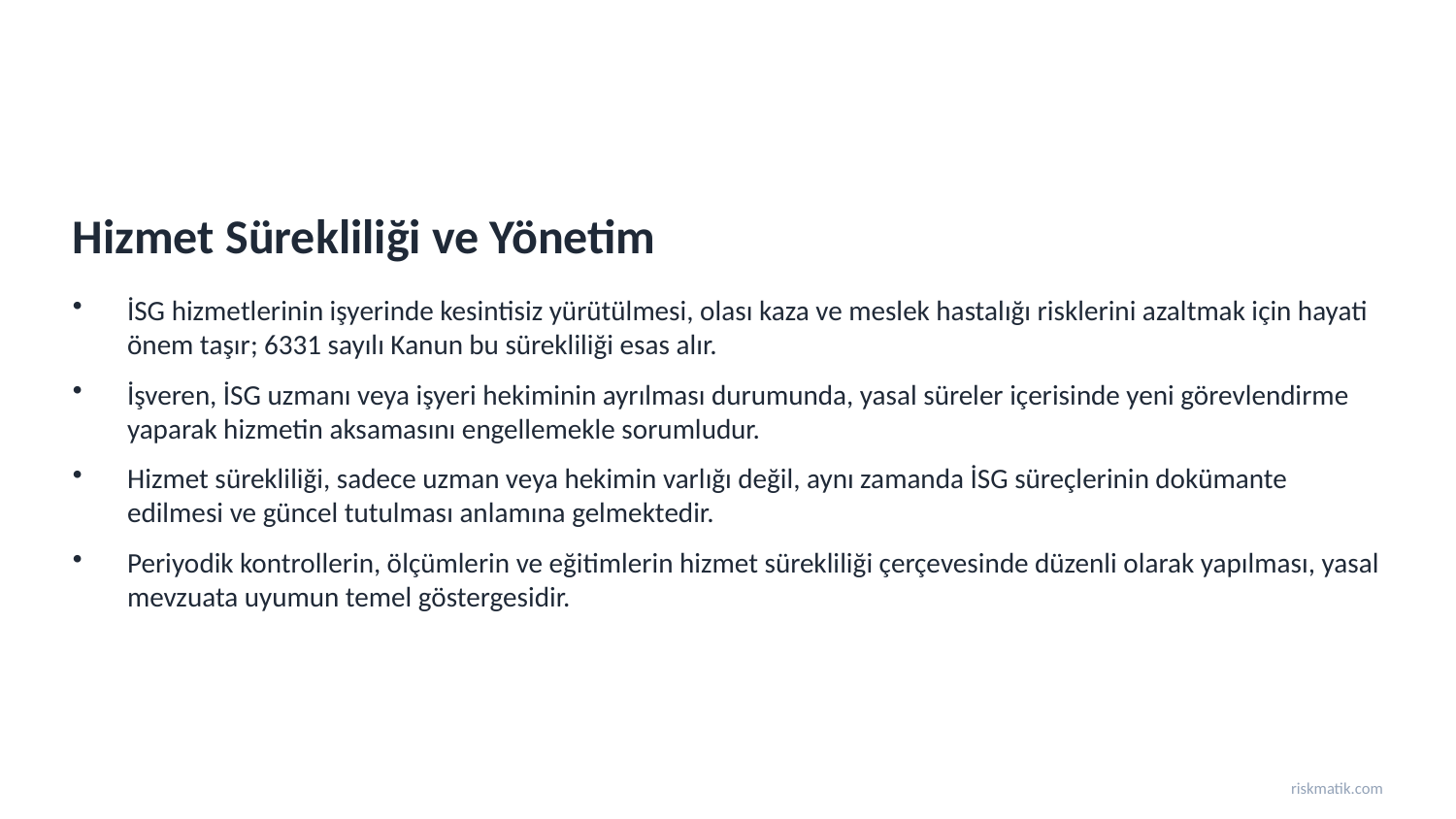

Hizmet Sürekliliği ve Yönetim
İSG hizmetlerinin işyerinde kesintisiz yürütülmesi, olası kaza ve meslek hastalığı risklerini azaltmak için hayati önem taşır; 6331 sayılı Kanun bu sürekliliği esas alır.
İşveren, İSG uzmanı veya işyeri hekiminin ayrılması durumunda, yasal süreler içerisinde yeni görevlendirme yaparak hizmetin aksamasını engellemekle sorumludur.
Hizmet sürekliliği, sadece uzman veya hekimin varlığı değil, aynı zamanda İSG süreçlerinin dokümante edilmesi ve güncel tutulması anlamına gelmektedir.
Periyodik kontrollerin, ölçümlerin ve eğitimlerin hizmet sürekliliği çerçevesinde düzenli olarak yapılması, yasal mevzuata uyumun temel göstergesidir.
riskmatik.com